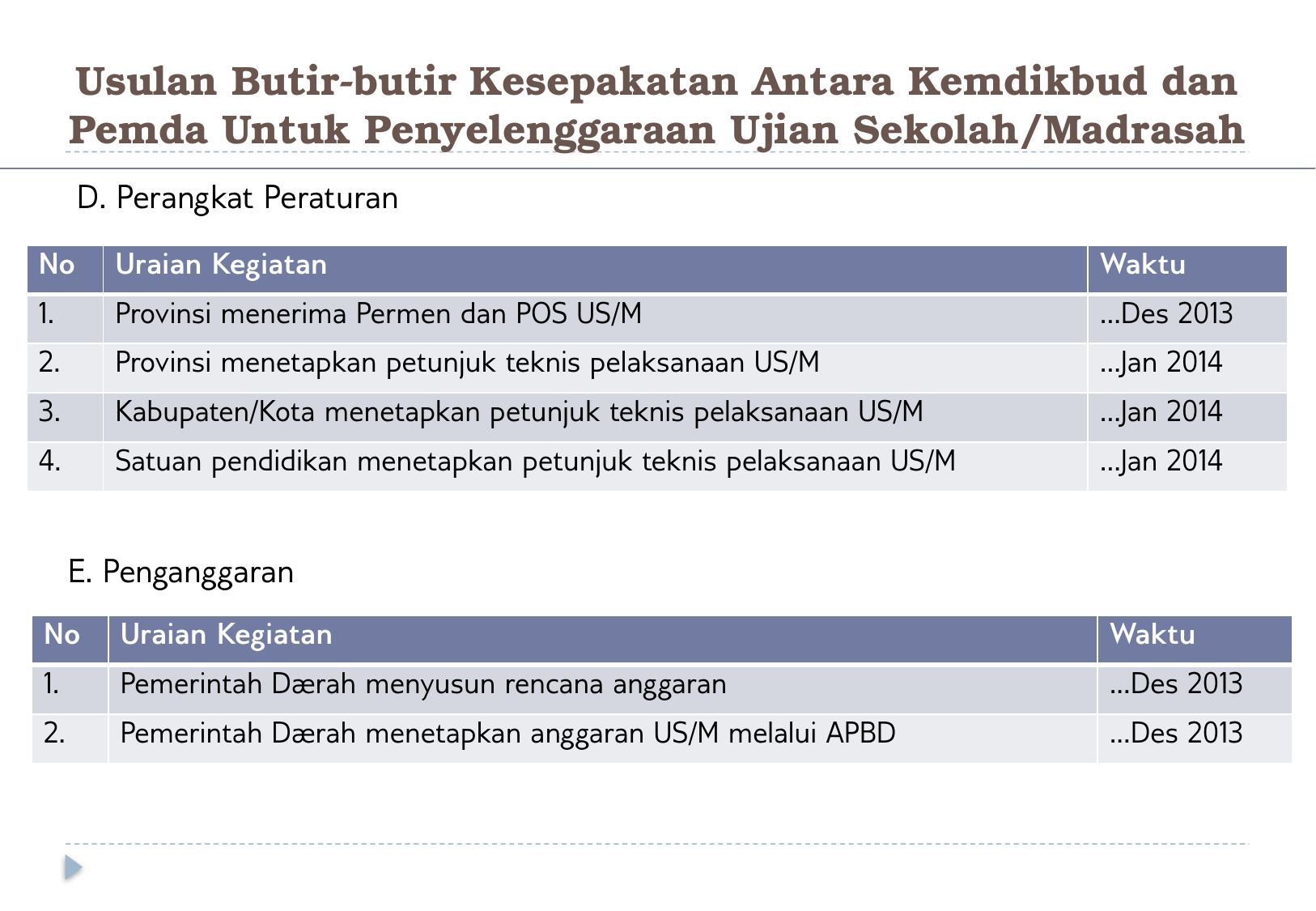

# Usulan Butir-butir Kesepakatan Antara Kemdikbud dan Pemda Untuk Penyelenggaraan Ujian Sekolah/Madrasah
D. Perangkat Peraturan
| No | Uraian Kegiatan | Waktu |
| --- | --- | --- |
| 1. | Provinsi menerima Permen dan POS US/M | ...Des 2013 |
| 2. | Provinsi menetapkan petunjuk teknis pelaksanaan US/M | ...Jan 2014 |
| 3. | Kabupaten/Kota menetapkan petunjuk teknis pelaksanaan US/M | ...Jan 2014 |
| 4. | Satuan pendidikan menetapkan petunjuk teknis pelaksanaan US/M | ...Jan 2014 |
E. Penganggaran
| No | Uraian Kegiatan | Waktu |
| --- | --- | --- |
| 1. | Pemerintah Daerah menyusun rencana anggaran | ...Des 2013 |
| 2. | Pemerintah Daerah menetapkan anggaran US/M melalui APBD | ...Des 2013 |